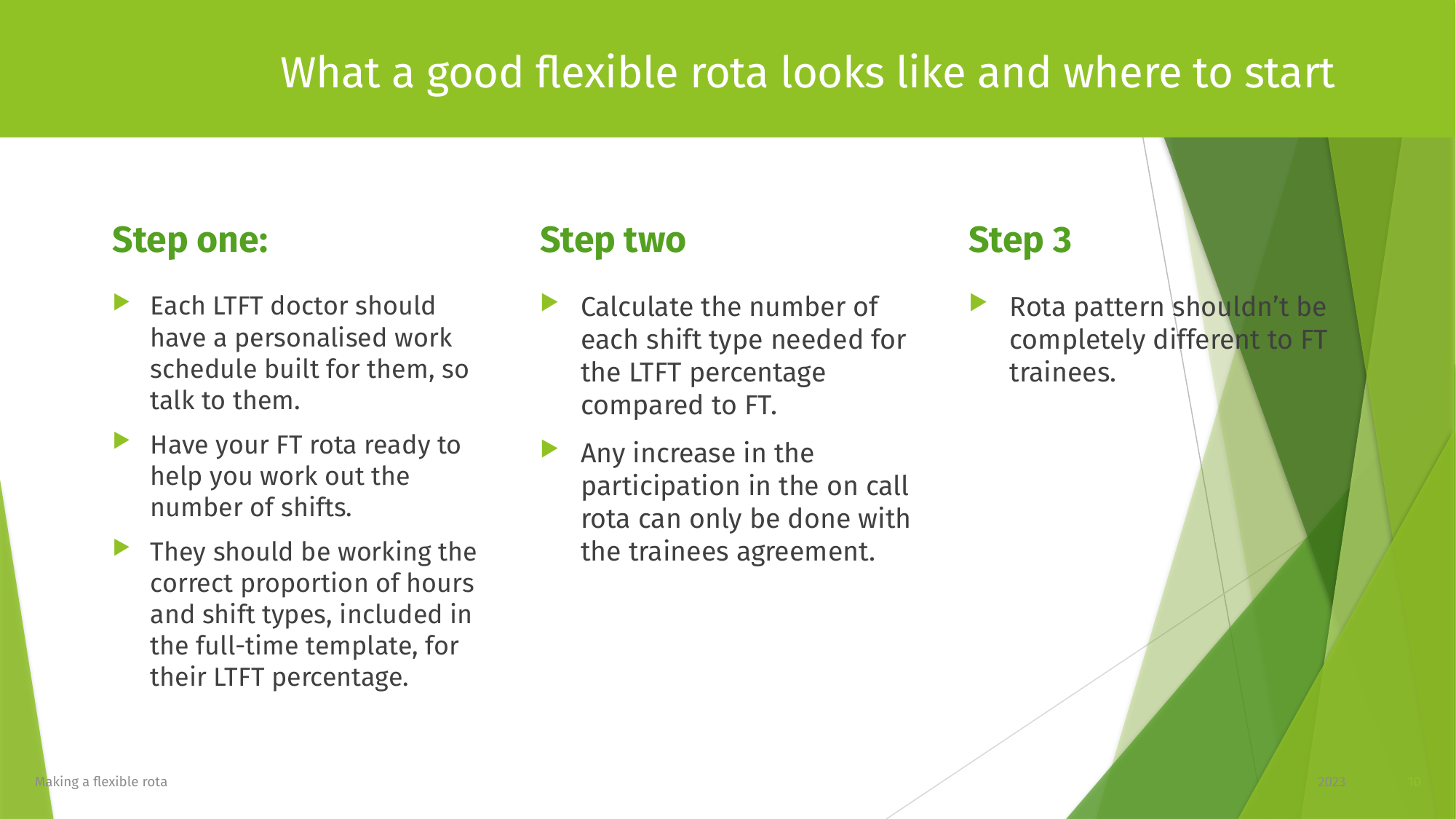

# What a good flexible rota looks like and where to start
Step one:
Step two
Step 3
Each LTFT doctor should have a personalised work schedule built for them, so talk to them.
Have your FT rota ready to help you work out the number of shifts.
They should be working the correct proportion of hours and shift types, included in the full-time template, for their LTFT percentage.
Calculate the number of each shift type needed for the LTFT percentage compared to FT.
Any increase in the participation in the on call rota can only be done with the trainees agreement.
Rota pattern shouldn’t be completely different to FT trainees.
2023
Making a flexible rota
10